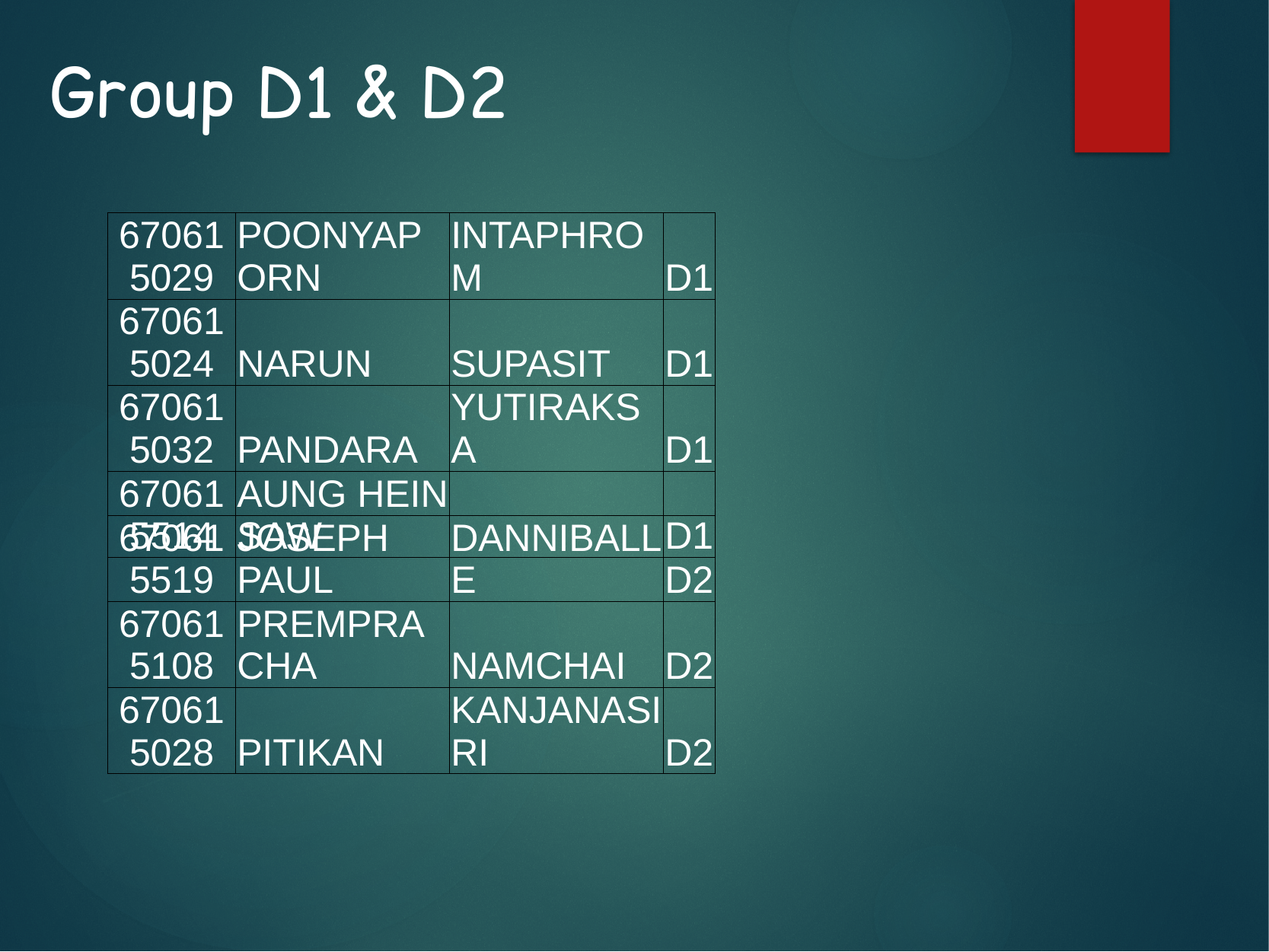

# Group D1 & D2
| 670615029 | POONYAPORN | INTAPHROM | D1 |
| --- | --- | --- | --- |
| 670615024 | NARUN | SUPASIT | D1 |
| 670615032 | PANDARA | YUTIRAKSA | D1 |
| 670615514 | AUNG HEIN SAW |  | D1 |
| 670615519 | JOSEPH PAUL | DANNIBALLE | D2 |
| --- | --- | --- | --- |
| 670615108 | PREMPRACHA | NAMCHAI | D2 |
| 670615028 | PITIKAN | KANJANASIRI | D2 |